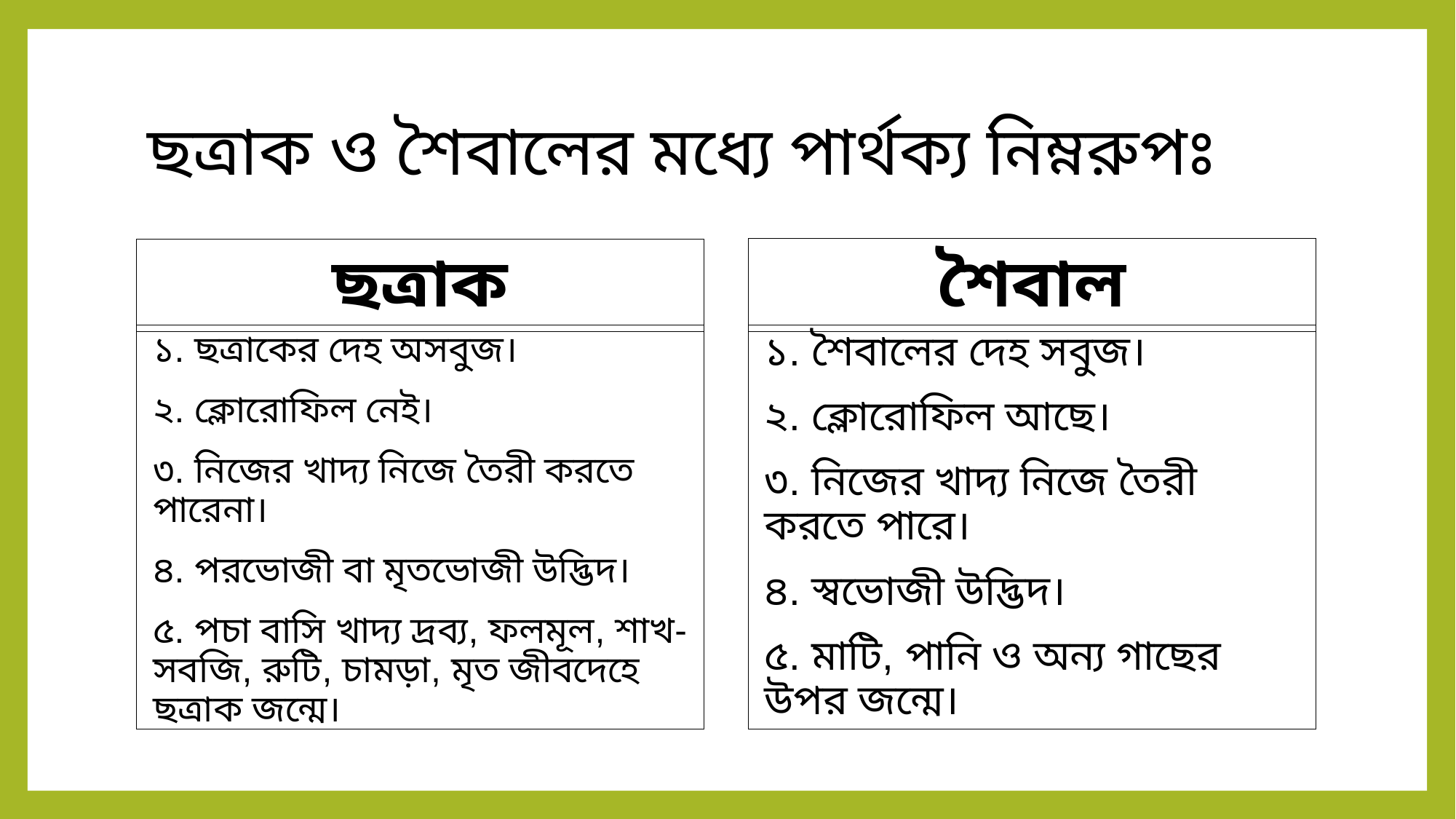

# ছত্রাক ও শৈবালের মধ্যে পার্থক্য নিম্নরুপঃ
শৈবাল
ছত্রাক
১. শৈবালের দেহ সবুজ।
২. ক্লোরোফিল আছে।
৩. নিজের খাদ্য নিজে তৈরী করতে পারে।
৪. স্বভোজী উদ্ভিদ।
৫. মাটি, পানি ও অন্য গাছের উপর জন্মে।
১. ছত্রাকের দেহ অসবুজ।
২. ক্লোরোফিল নেই।
৩. নিজের খাদ্য নিজে তৈরী করতে পারেনা।
৪. পরভোজী বা মৃতভোজী উদ্ভিদ।
৫. পচা বাসি খাদ্য দ্রব্য, ফলমূল, শাখ-সবজি, রুটি, চামড়া, মৃত জীবদেহে ছত্রাক জন্মে।